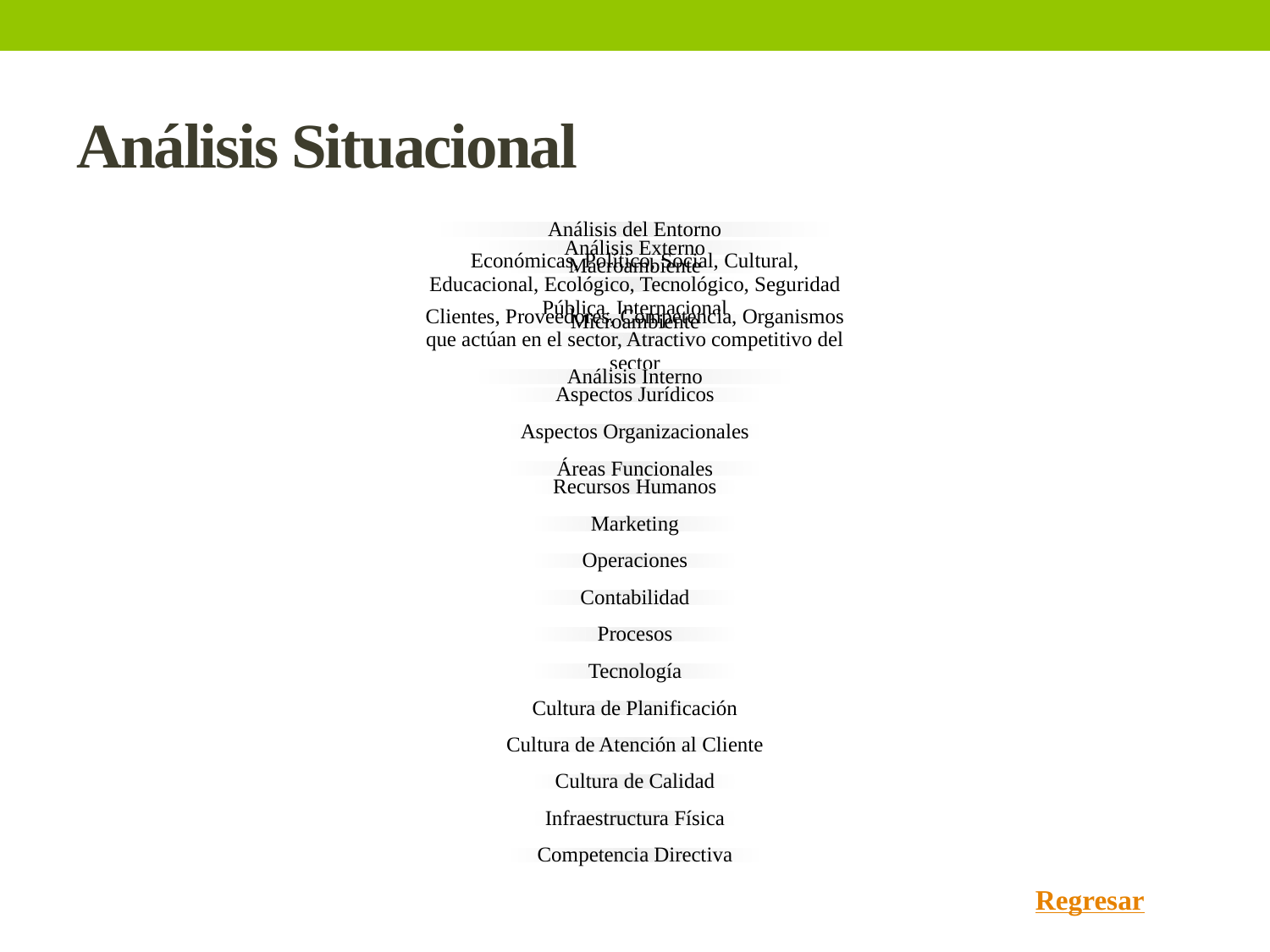

# Análisis Situacional
Análisis Externo
Análisis Interno
Aspectos Jurídicos
Macroambiente
Microambiente
Aspectos Organizacionales
Áreas Funcionales
Recursos Humanos
Marketing
Operaciones
Contabilidad
Procesos
Tecnología
Cultura de Planificación
Cultura de Atención al Cliente
Cultura de Calidad
Infraestructura Física
Competencia Directiva
Análisis del Entorno
Regresar